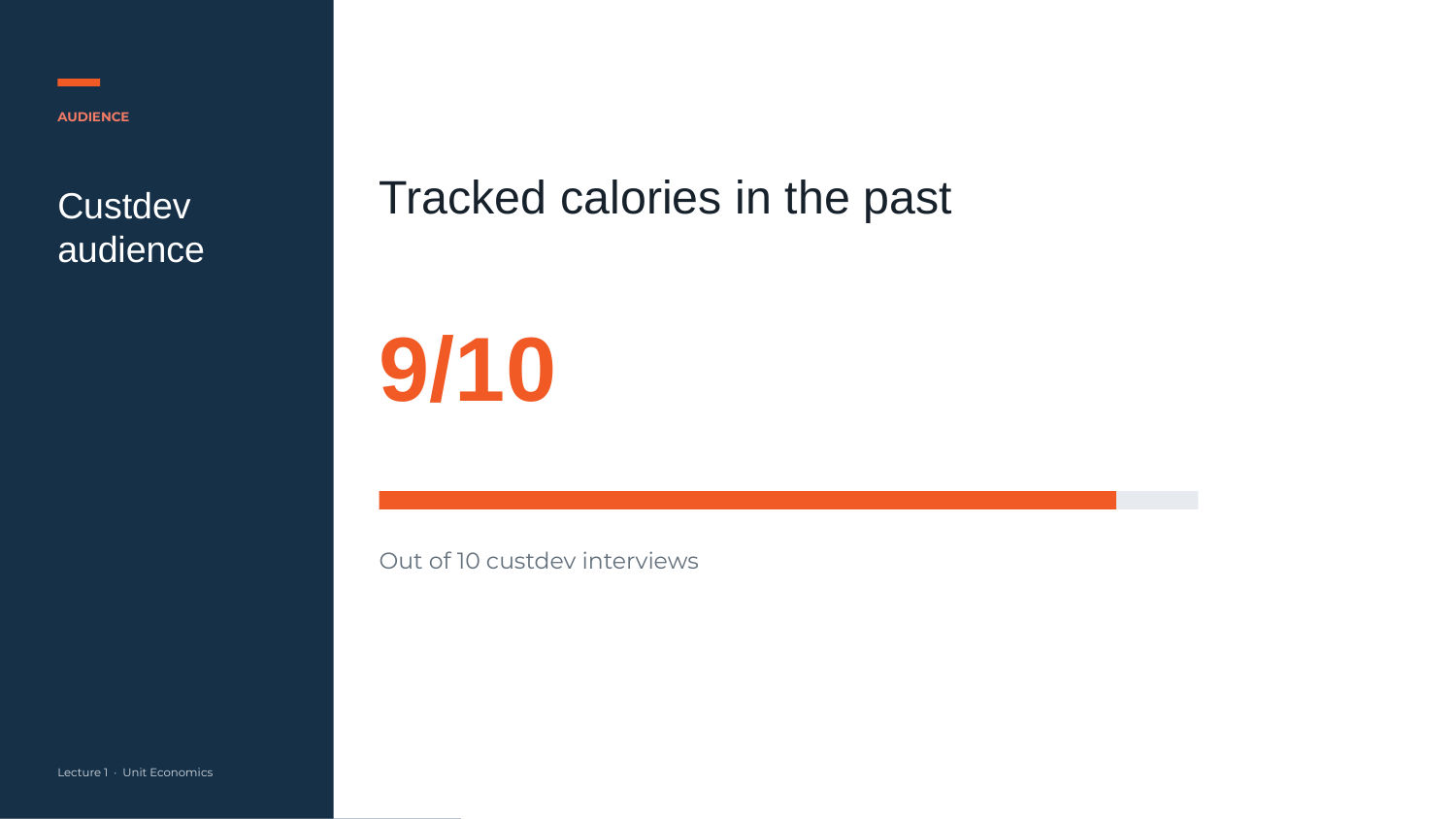

AUDIENCE
Tracked calories in the past
Custdev audience
9/10

Out of 10 custdev interviews
Lecture 1  ·  Unit Economics